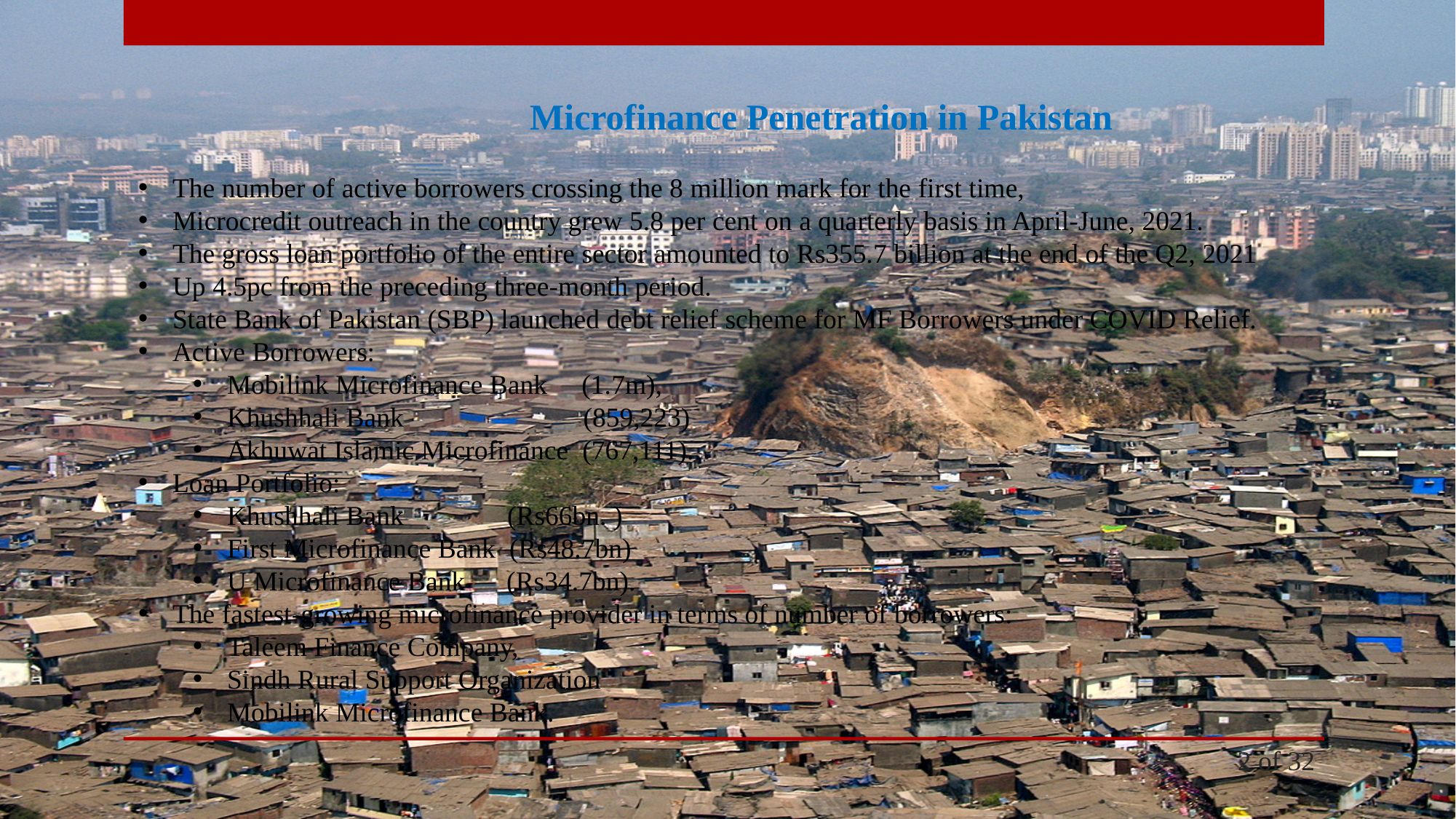

Microfinance Penetration in Pakistan
The number of active borrowers crossing the 8 million mark for the first time,
Microcredit outreach in the country grew 5.8 per cent on a quarterly basis in April-June, 2021.
The gross loan portfolio of the entire sector amounted to Rs355.7 billion at the end of the Q2, 2021
Up 4.5pc from the preceding three-month period.
State Bank of Pakistan (SBP) launched debt relief scheme for MF Borrowers under COVID Relief.
Active Borrowers:
Mobilink Microfinance Bank     (1.7m),
Khushhali Bank                          (859,223)
Akhuwat Islamic Microfinance  (767,111).
Loan Portfolio:
Khushhali Bank               (Rs66bn. )
First Microfinance Bank  (Rs48.7bn)
U Microfinance Bank      (Rs34.7bn).
The fastest-growing microfinance provider in terms of number of borrowers:
Taleem Finance Company,
Sindh Rural Support Organization
Mobilink Microfinance Bank.